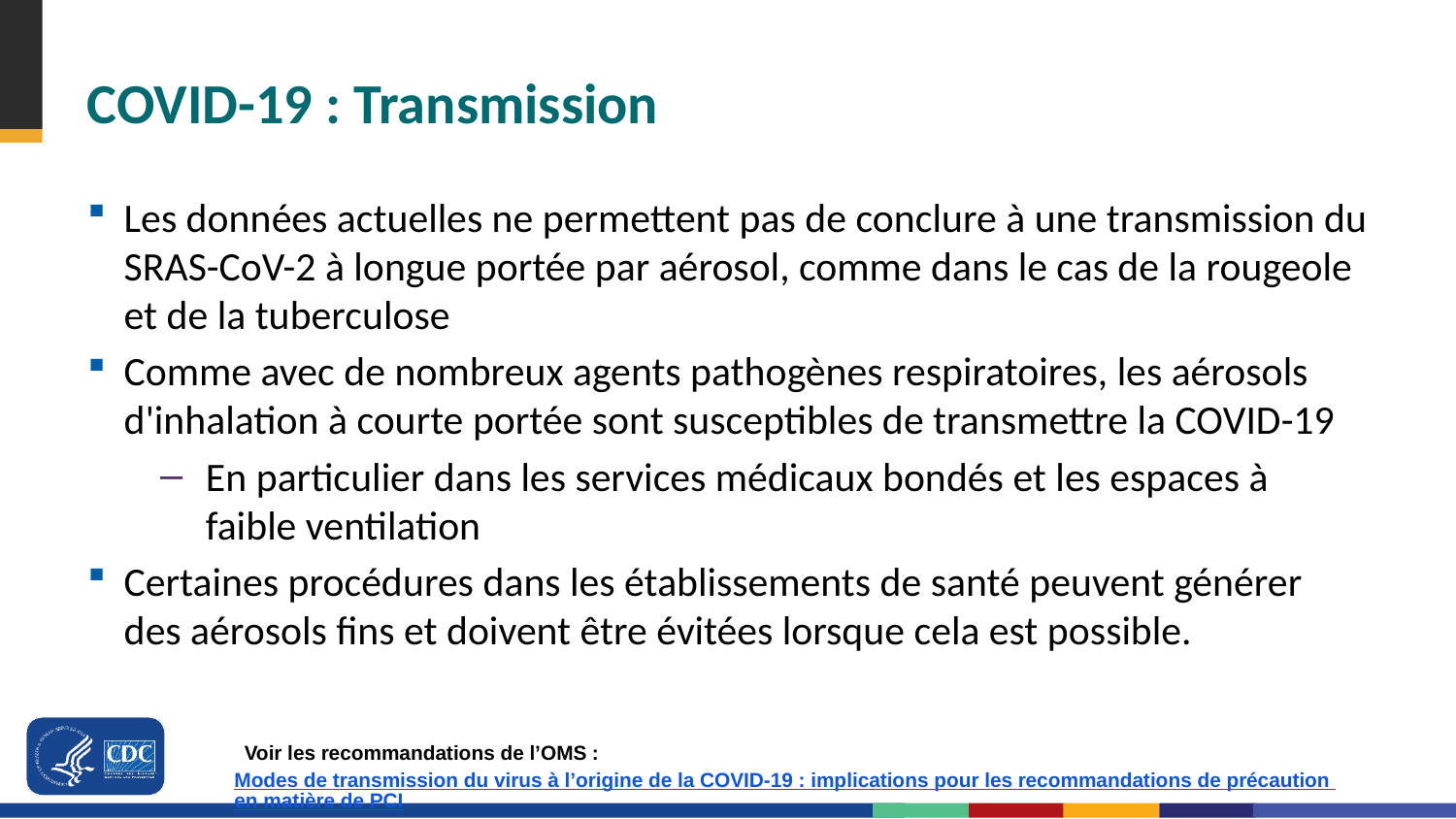

# COVID-19 : Transmission
Les données actuelles ne permettent pas de conclure à une transmission du SRAS-CoV-2 à longue portée par aérosol, comme dans le cas de la rougeole et de la tuberculose
Comme avec de nombreux agents pathogènes respiratoires, les aérosols d'inhalation à courte portée sont susceptibles de transmettre la COVID-19
En particulier dans les services médicaux bondés et les espaces à faible ventilation
Certaines procédures dans les établissements de santé peuvent générer des aérosols fins et doivent être évitées lorsque cela est possible.

 Voir les recommandations de l’OMS : Modes de transmission du virus à l’origine de la COVID-19 : implications pour les recommandations de précaution en matière de PCI